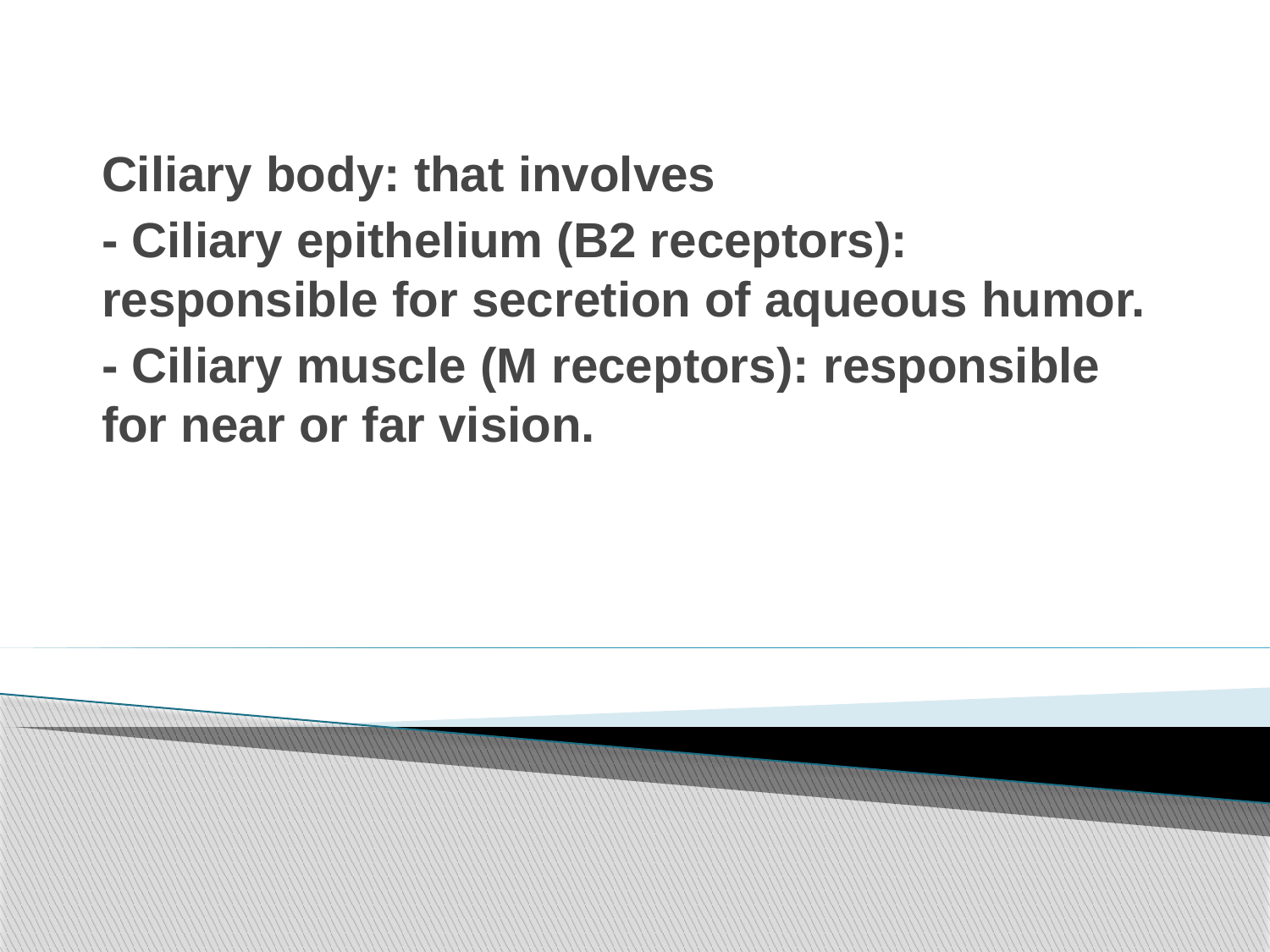

Ciliary body: that involves
- Ciliary epithelium (B2 receptors): responsible for secretion of aqueous humor.
- Ciliary muscle (M receptors): responsible for near or far vision.